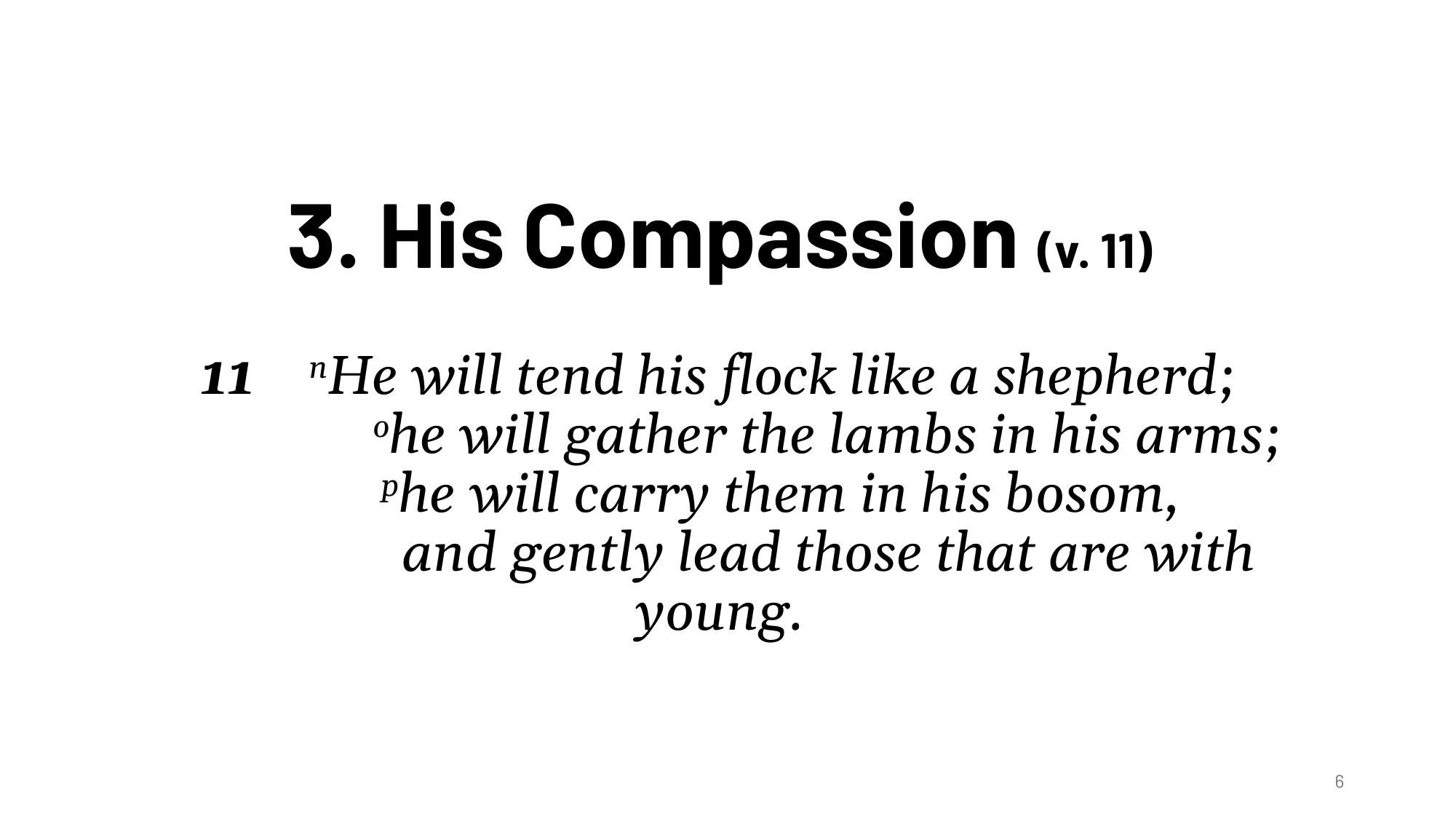

# 3. His Compassion (v. 11)   11 	nHe will tend his flock like a shepherd; ohe will gather the lambs in his arms; phe will carry them in his bosom, and gently lead those that are with young.

6